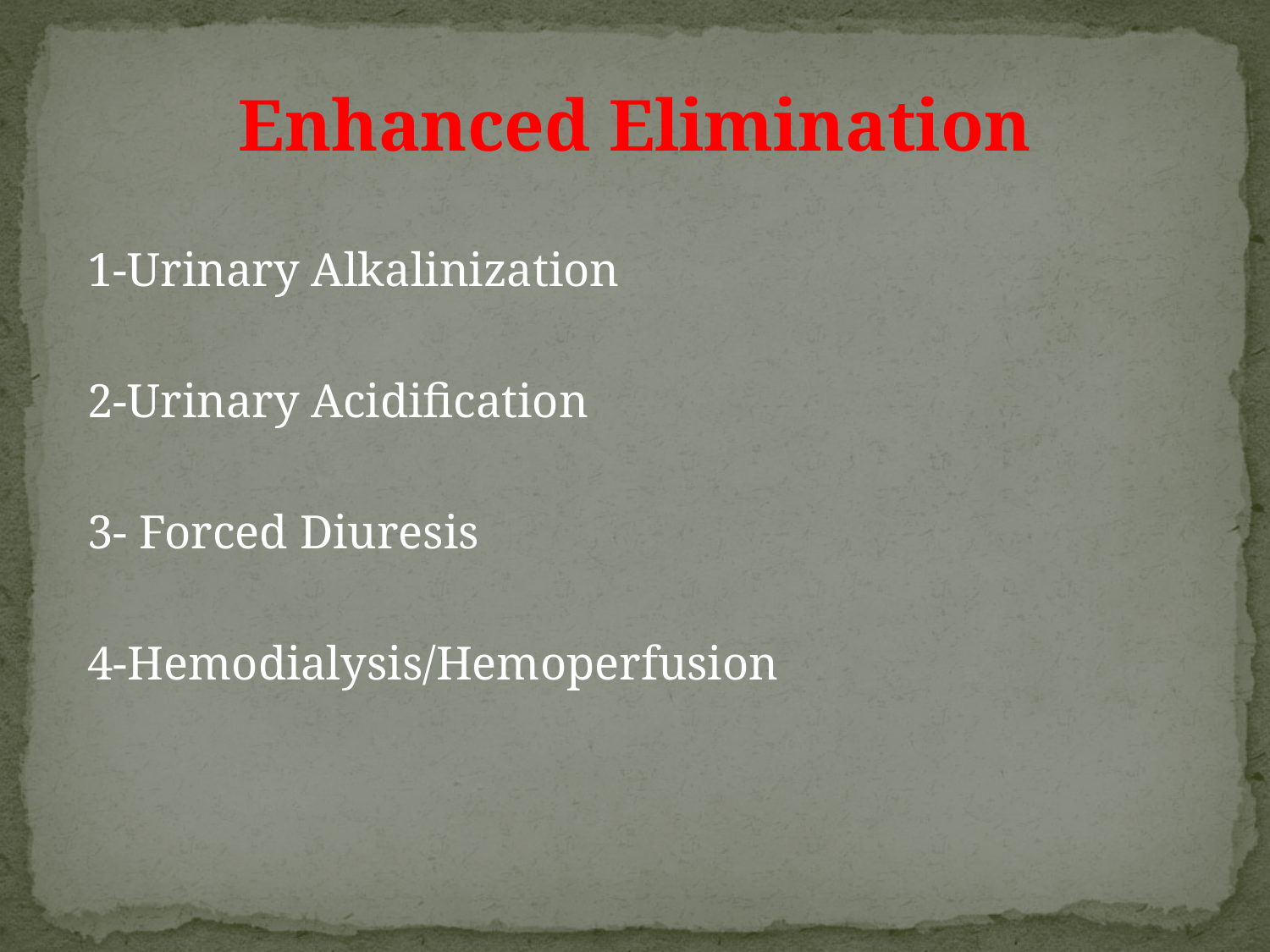

Enhanced Elimination

 1-Urinary Alkalinization

 2-Urinary Acidification

 3- Forced Diuresis

 4-Hemodialysis/Hemoperfusion